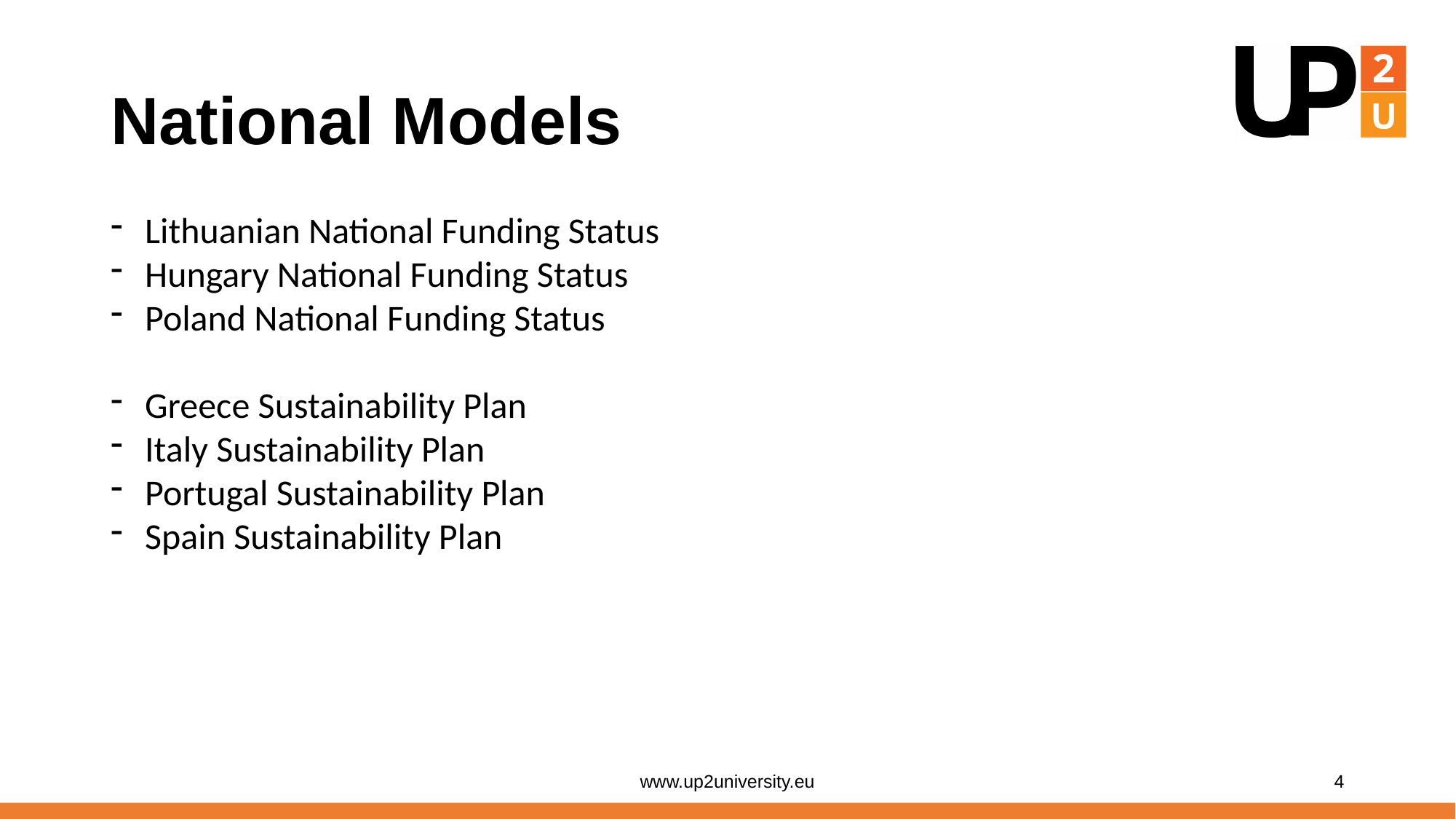

# National Models
Lithuanian National Funding Status
Hungary National Funding Status
Poland National Funding Status

Greece Sustainability Plan
Italy Sustainability Plan
Portugal Sustainability Plan
Spain Sustainability Plan
www.up2university.eu
4